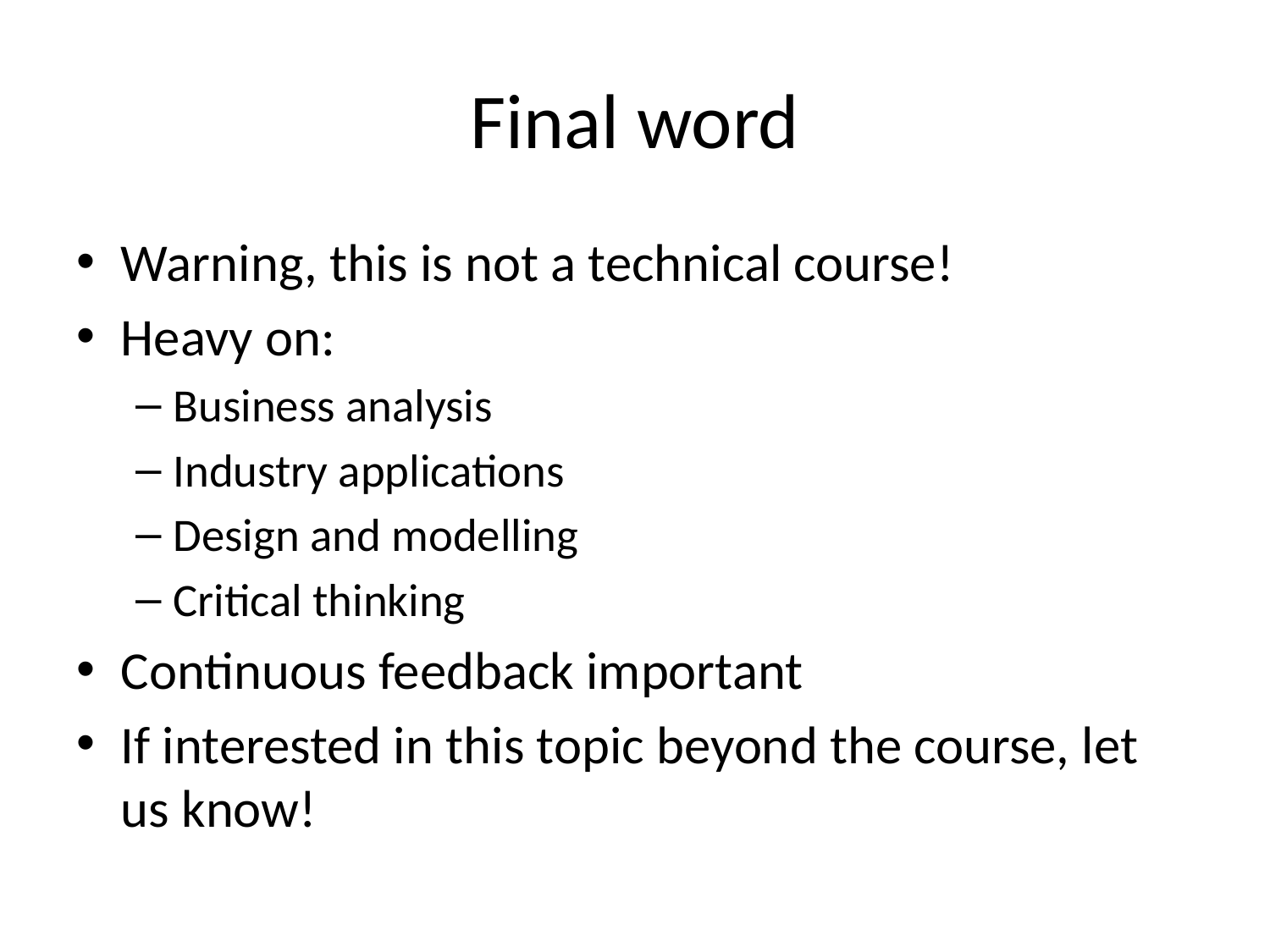

# Final word
Warning, this is not a technical course!
Heavy on:
Business analysis
Industry applications
Design and modelling
Critical thinking
Continuous feedback important
If interested in this topic beyond the course, let us know!